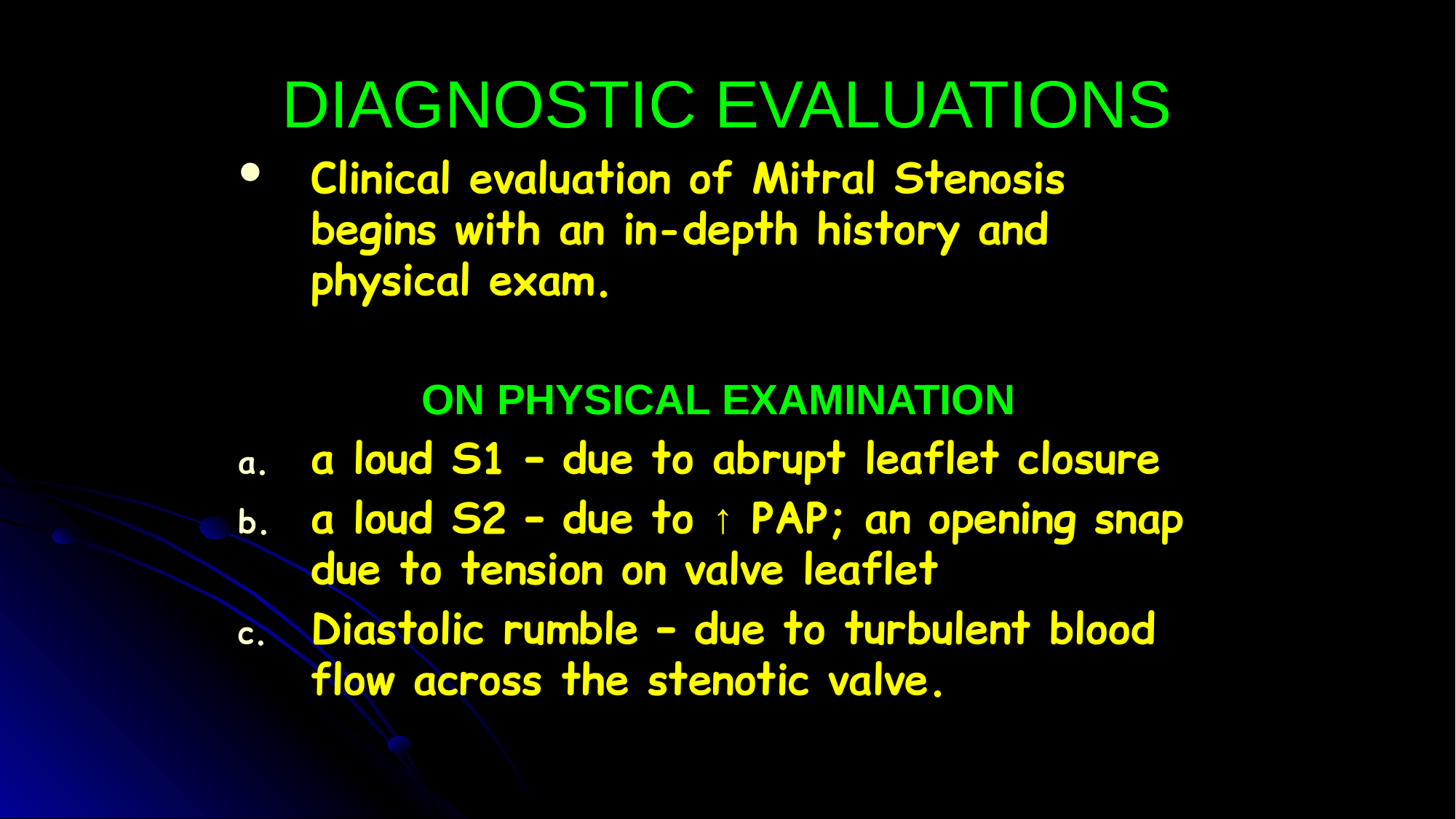

# DIAGNOSTIC EVALUATIONS
Clinical evaluation of Mitral Stenosis begins with an in-depth history and physical exam.

ON PHYSICAL EXAMINATION
a loud S1 – due to abrupt leaflet closure
a loud S2 – due to ↑ PAP; an opening snap due to tension on valve leaflet
Diastolic rumble – due to turbulent blood flow across the stenotic valve.